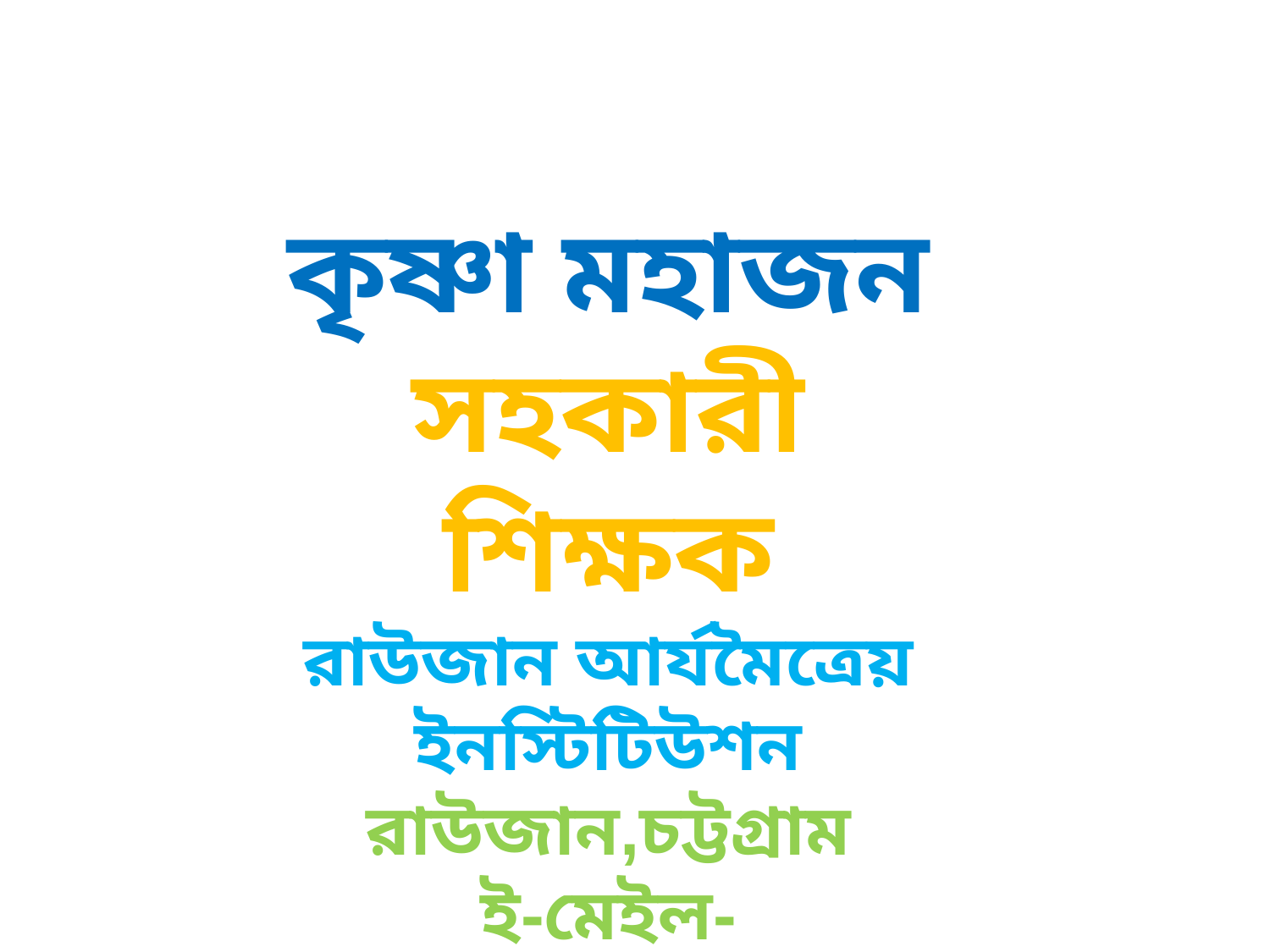

কৃষ্ণা মহাজন
সহকারী শিক্ষক
রাউজান আর্যমৈত্রেয় ইনস্টিটিউশন
রাউজান,চট্টগ্রাম
ই-মেইল-krishnamohajan99@gamil.com.